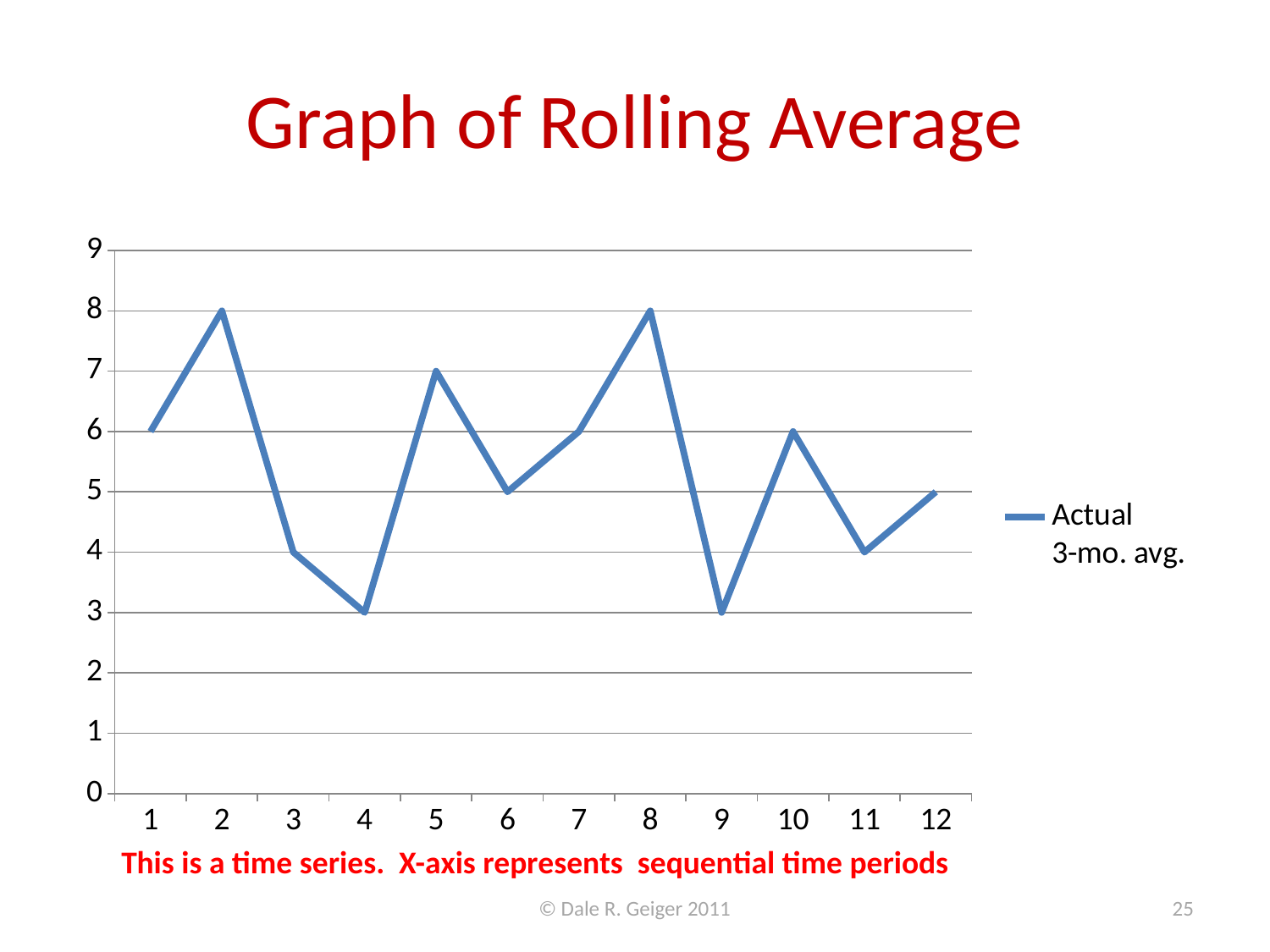

# Graph of Rolling Average

### Chart

| Category | Actual | 3-mo. avg. |
|---|---|---|
| 1 | 6.0 | 1.0 |
| 2 | 8.0 | 2.0 |
| 3 | 4.0 | None |
| 4 | 3.0 | None |
| 5 | 7.0 | None |
| 6 | 5.0 | None |
| 7 | 6.0 | None |
| 8 | 8.0 | None |
| 9 | 3.0 | None |
| 10 | 6.0 | None |
| 11 | 4.0 | None |
| 12 | 5.0 | None |
This is a time series.  X-axis represents  sequential time periods
© Dale R. Geiger 2011
25